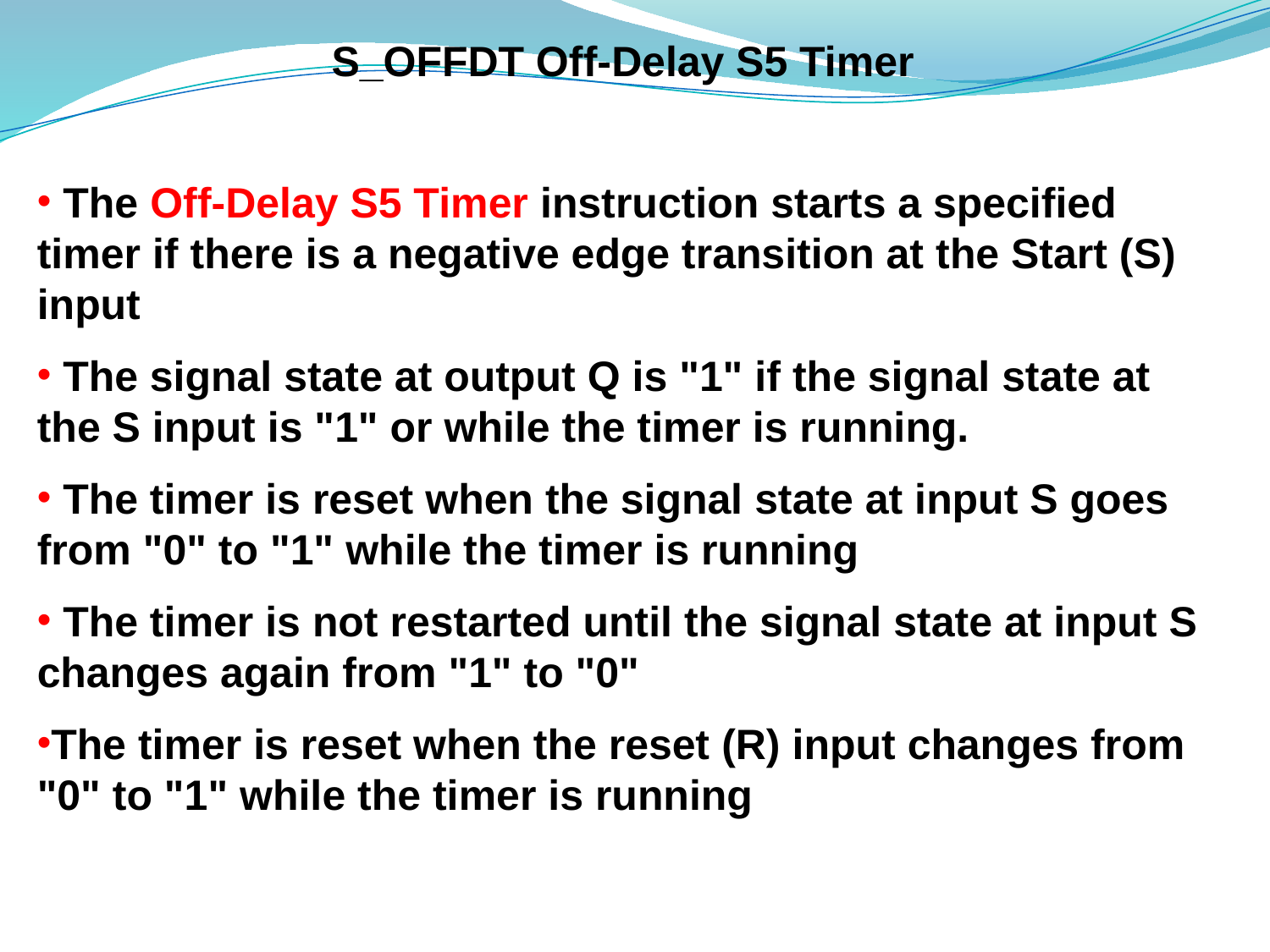

# S_OFFDT Off-Delay S5 Timer
 The Off-Delay S5 Timer instruction starts a specified timer if there is a negative edge transition at the Start (S) input
 The signal state at output Q is "1" if the signal state at the S input is "1" or while the timer is running.
 The timer is reset when the signal state at input S goes from "0" to "1" while the timer is running
 The timer is not restarted until the signal state at input S changes again from "1" to "0"
The timer is reset when the reset (R) input changes from "0" to "1" while the timer is running